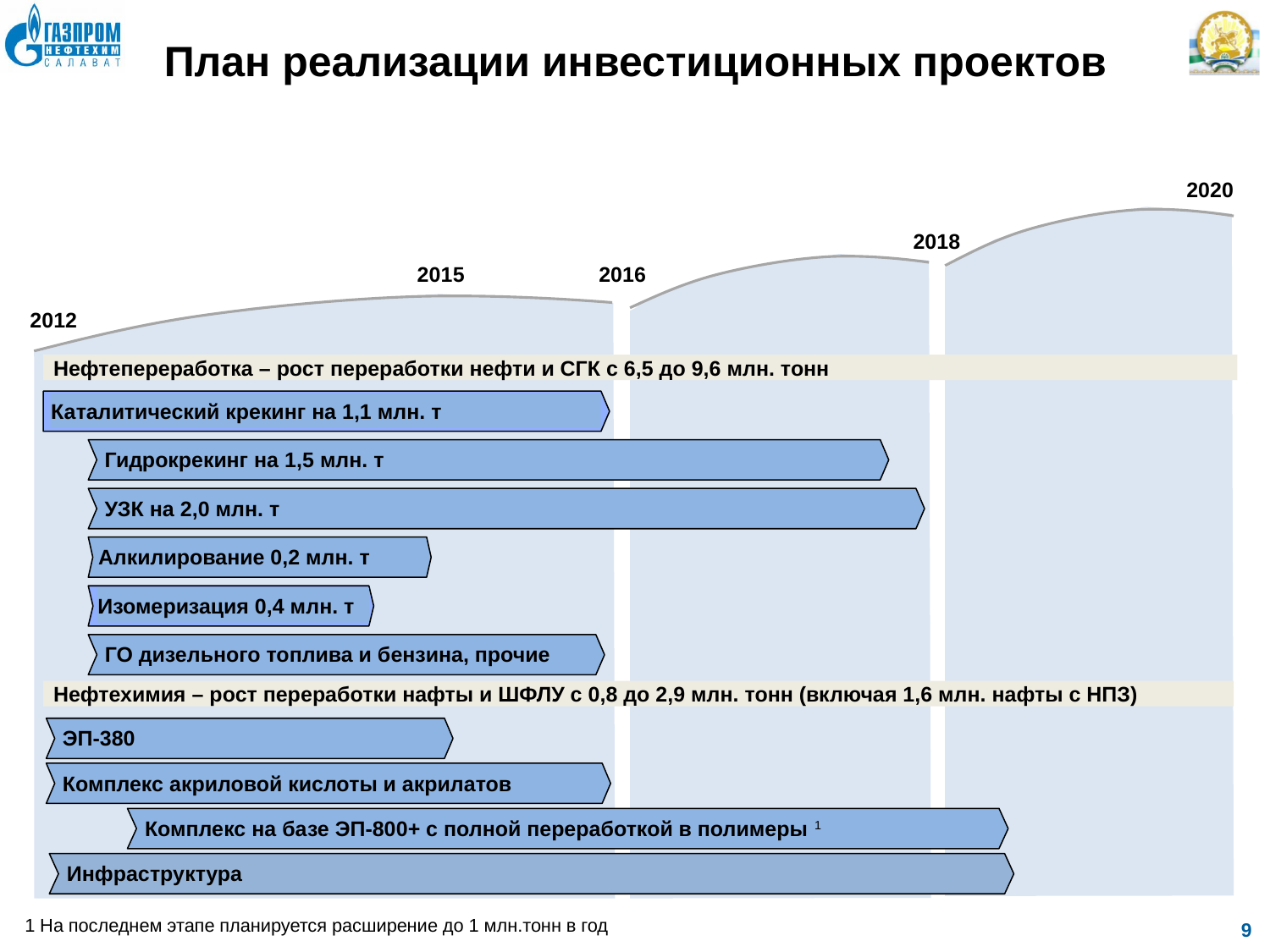

План реализации инвестиционных проектов
2020

2018

2016
2015

2012
Нефтепереработка – рост переработки нефти и СГК с 6,5 до 9,6 млн. тонн

Каталитический крекинг на 1,1 млн. т

Гидрокрекинг на 1,5 млн. т

УЗК на 2,0 млн. т

Алкилирование 0,2 млн. т

Изомеризация 0,4 млн. т

ГО дизельного топлива и бензина, прочие
Нефтехимия – рост переработки нафты и ШФЛУ с 0,8 до 2,9 млн. тонн (включая 1,6 млн. нафты с НПЗ)

ЭП-380

Комплекс акриловой кислоты и акрилатов

Комплекс на базе ЭП-800+ с полной переработкой в полимеры 1

Инфраструктура
1 На последнем этапе планируется расширение до 1 млн.тонн в год